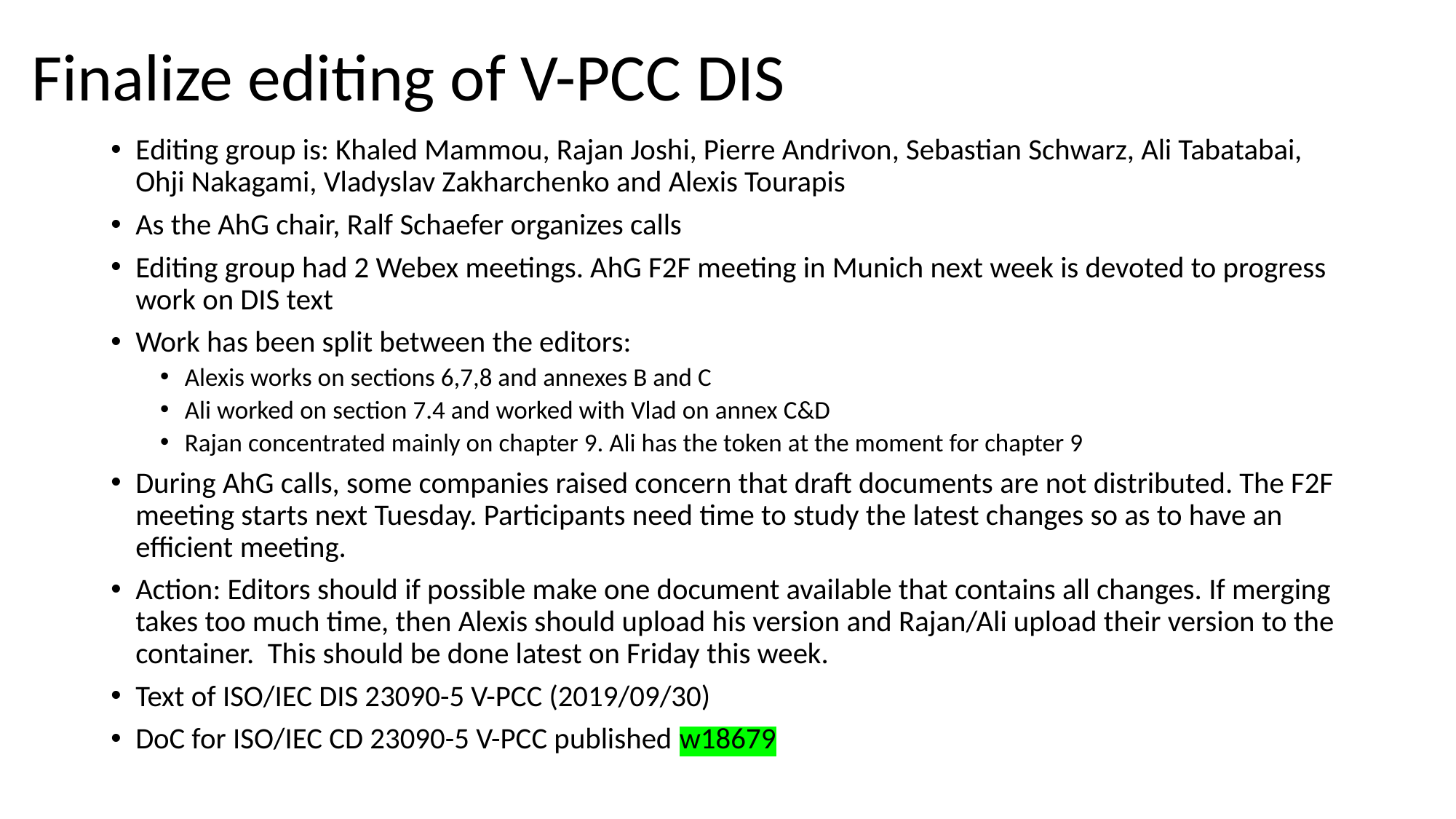

# Finalize editing of V-PCC DIS
Editing group is: Khaled Mammou, Rajan Joshi, Pierre Andrivon, Sebastian Schwarz, Ali Tabatabai, Ohji Nakagami, Vladyslav Zakharchenko and Alexis Tourapis
As the AhG chair, Ralf Schaefer organizes calls
Editing group had 2 Webex meetings. AhG F2F meeting in Munich next week is devoted to progress work on DIS text
Work has been split between the editors:
Alexis works on sections 6,7,8 and annexes B and C
Ali worked on section 7.4 and worked with Vlad on annex C&D
Rajan concentrated mainly on chapter 9. Ali has the token at the moment for chapter 9
During AhG calls, some companies raised concern that draft documents are not distributed. The F2F meeting starts next Tuesday. Participants need time to study the latest changes so as to have an efficient meeting.
Action: Editors should if possible make one document available that contains all changes. If merging takes too much time, then Alexis should upload his version and Rajan/Ali upload their version to the container.  This should be done latest on Friday this week.
Text of ISO/IEC DIS 23090-5 V-PCC (2019/09/30)
DoC for ISO/IEC CD 23090-5 V-PCC published w18679